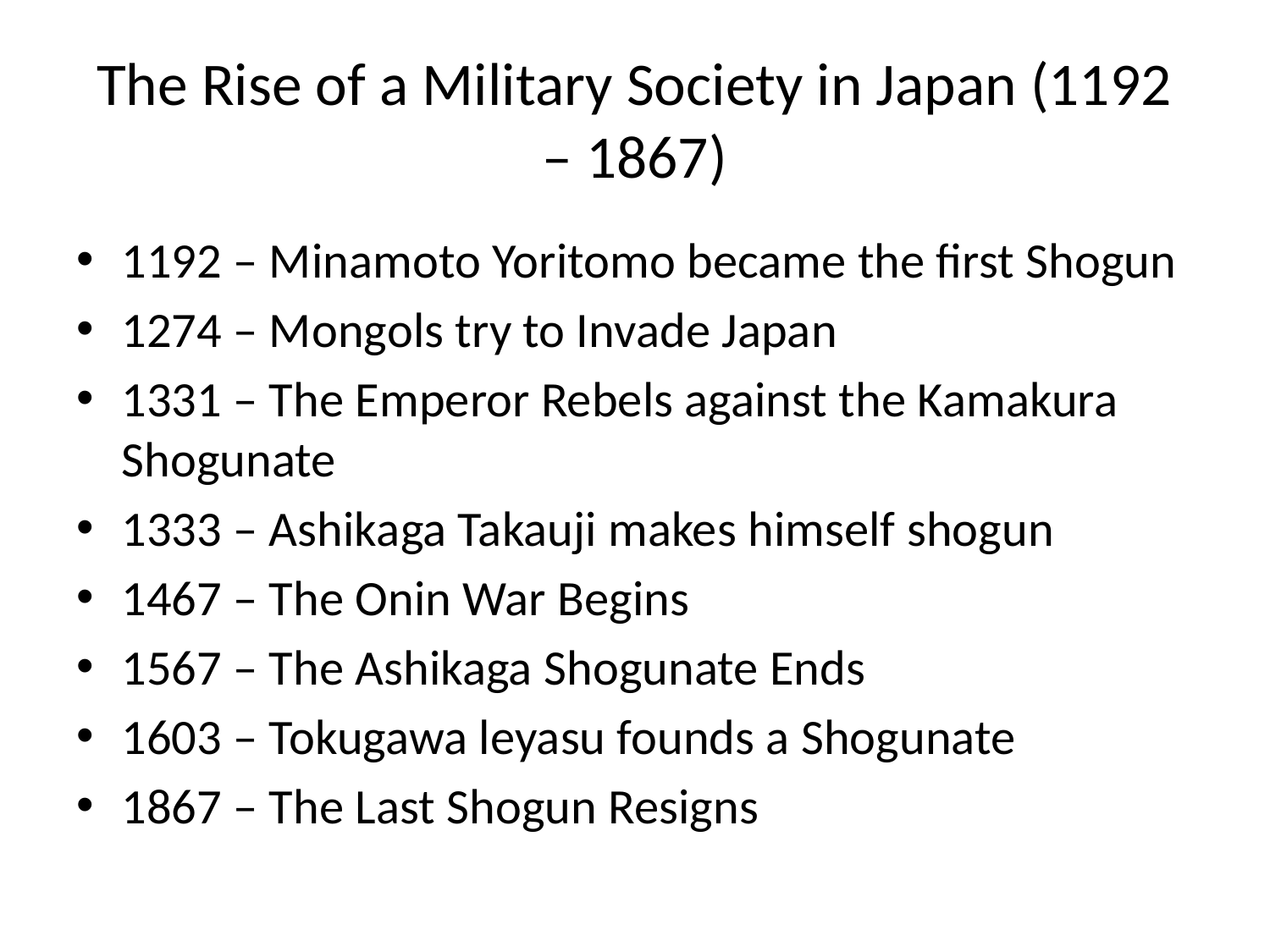

# The Rise of a Military Society in Japan (1192 – 1867)
1192 – Minamoto Yoritomo became the first Shogun
1274 – Mongols try to Invade Japan
1331 – The Emperor Rebels against the Kamakura Shogunate
1333 – Ashikaga Takauji makes himself shogun
1467 – The Onin War Begins
1567 – The Ashikaga Shogunate Ends
1603 – Tokugawa leyasu founds a Shogunate
1867 – The Last Shogun Resigns